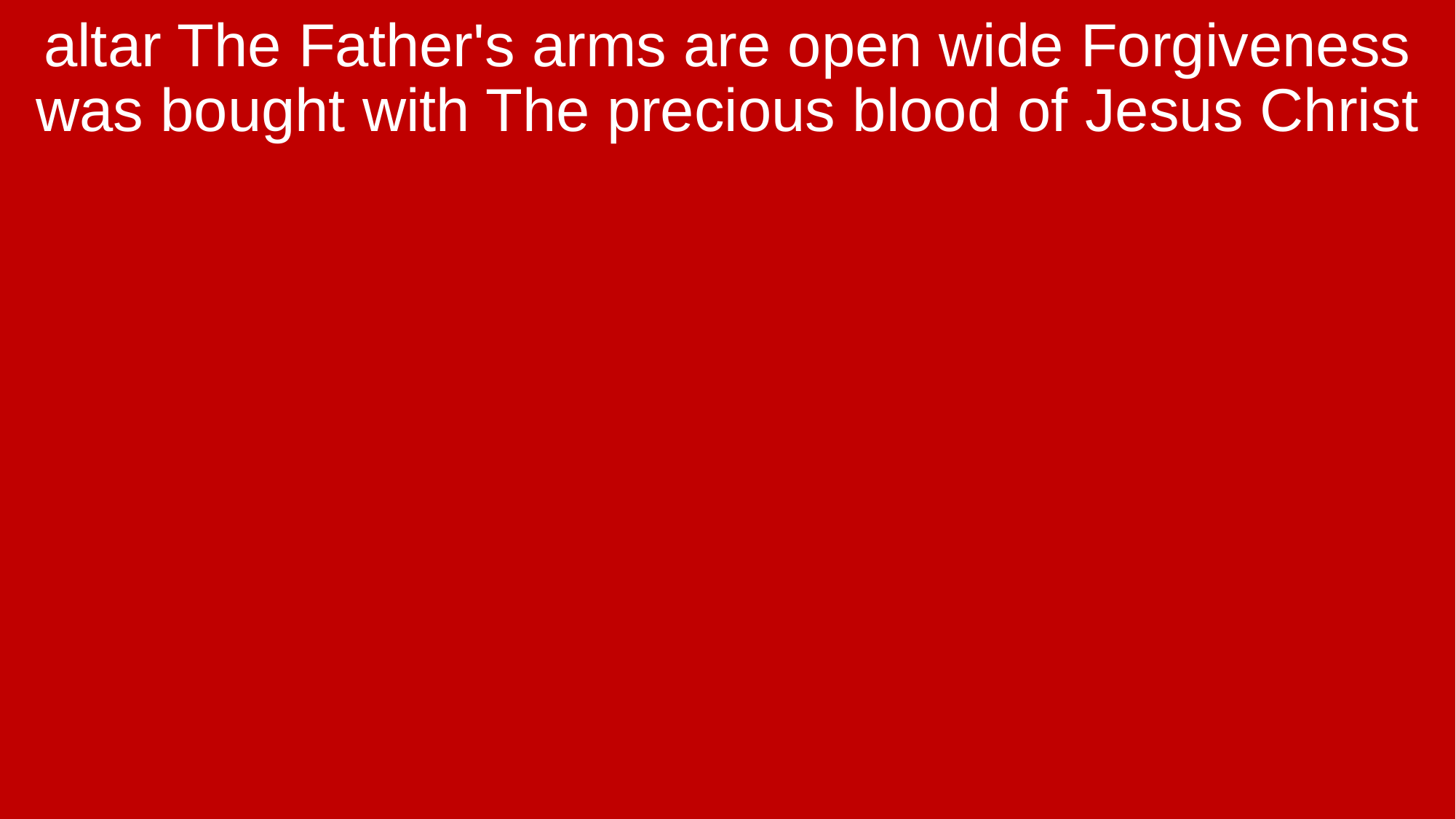

altar The Father's arms are open wide Forgiveness was bought with The precious blood of Jesus Christ